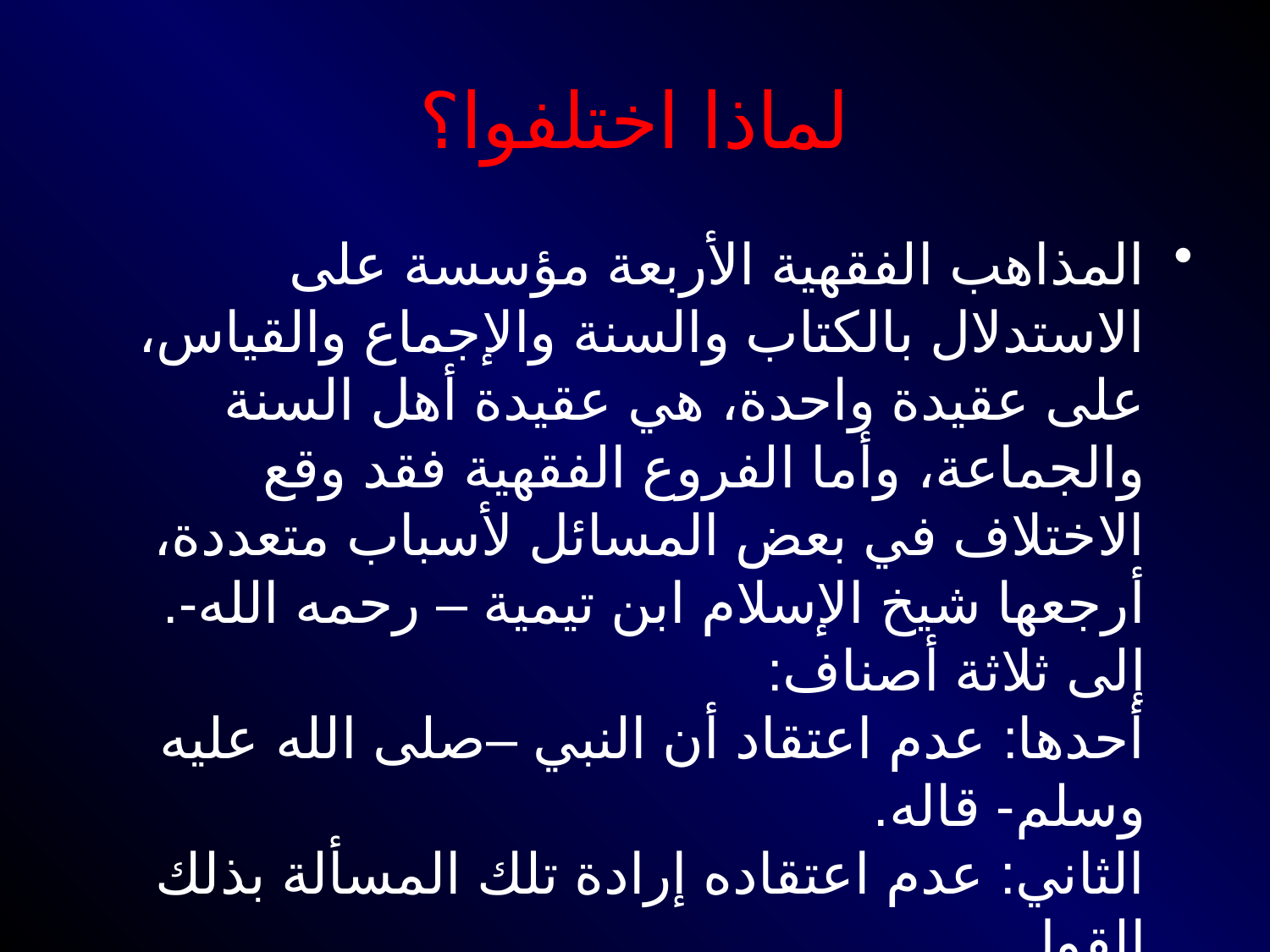

# لماذا اختلفوا؟
المذاهب الفقهية الأربعة مؤسسة على الاستدلال بالكتاب والسنة والإجماع والقياس، على عقيدة واحدة، هي عقيدة أهل السنة والجماعة، وأما الفروع الفقهية فقد وقع الاختلاف في بعض المسائل لأسباب متعددة، أرجعها شيخ الإسلام ابن تيمية – رحمه الله-. إلى ثلاثة أصناف:
أحدها: عدم اعتقاد أن النبي –صلى الله عليه وسلم- قاله.
الثاني: عدم اعتقاده إرادة تلك المسألة بذلك القول.
الثالث: اعتقاده أن ذلك الحكم منسوخ